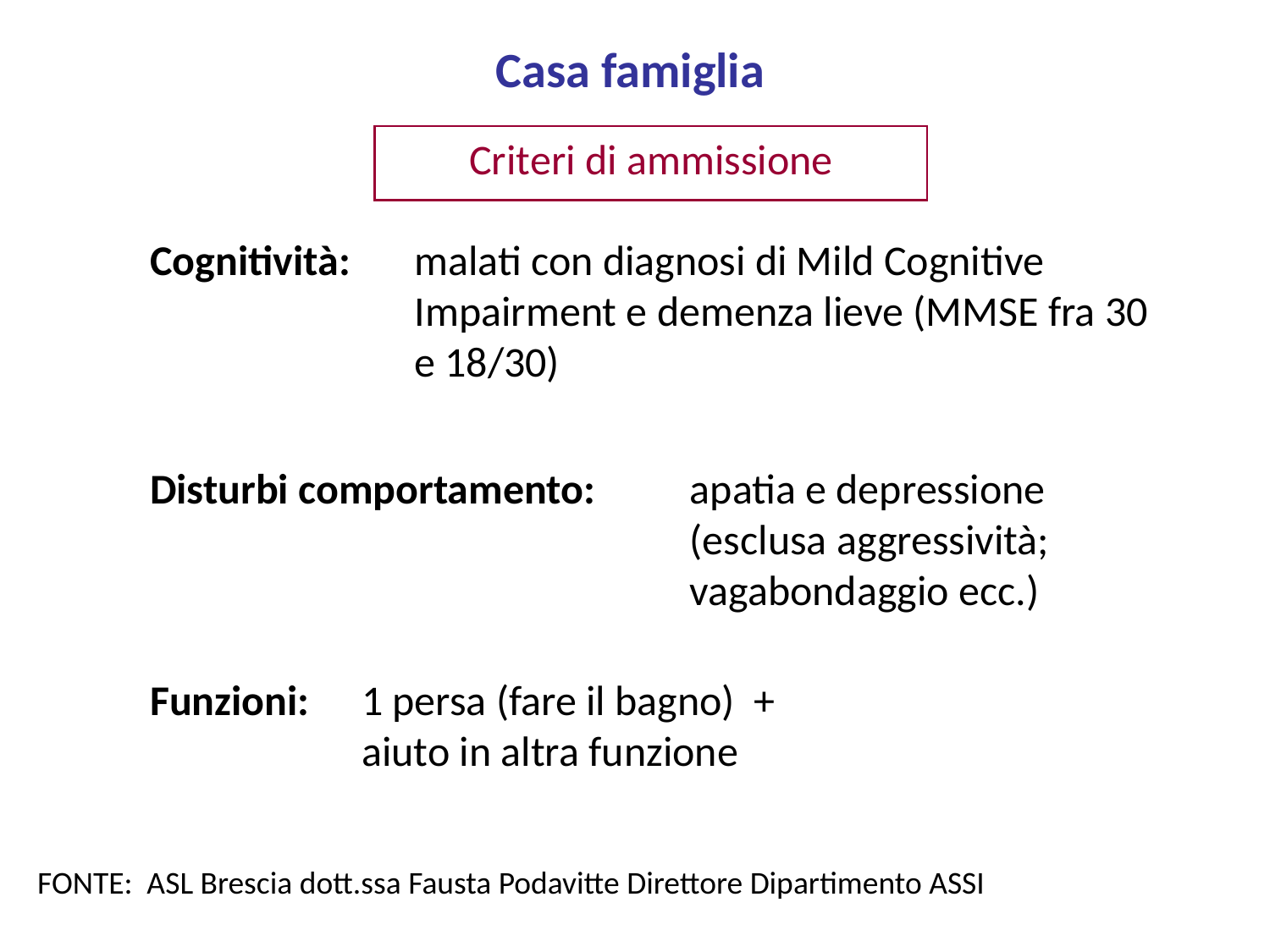

Casa famiglia
Criteri di ammissione
Cognitività:
malati con diagnosi di Mild Cognitive Impairment e demenza lieve (MMSE fra 30 e 18/30)
Disturbi comportamento:
apatia e depressione
(esclusa aggressività;
vagabondaggio ecc.)
Funzioni:
1 persa (fare il bagno)  + aiuto in altra funzione
FONTE:  ASL Brescia dott.ssa Fausta Podavitte Direttore Dipartimento ASSI